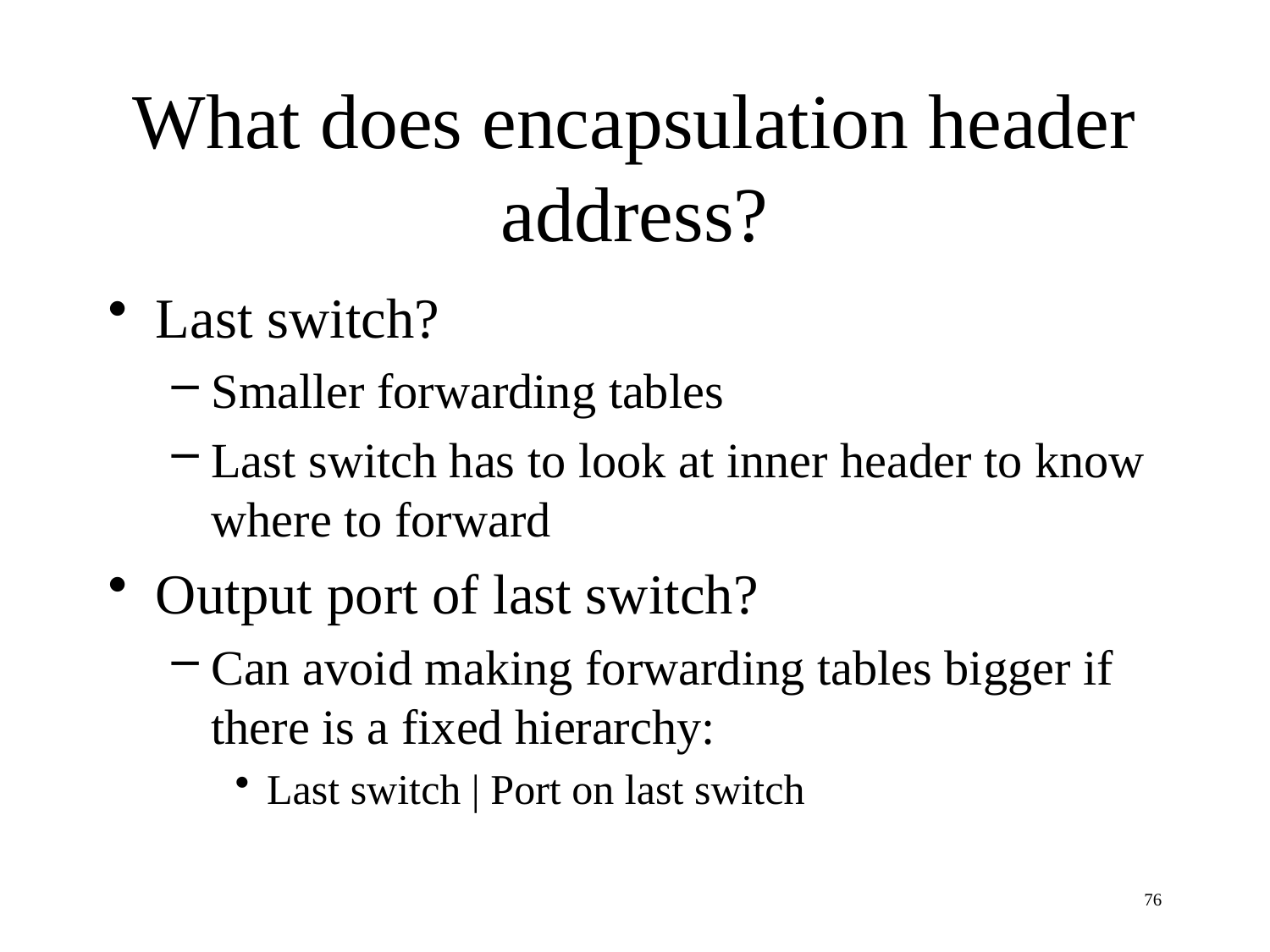

# What does encapsulation header address?
Last switch?
Smaller forwarding tables
Last switch has to look at inner header to know where to forward
Output port of last switch?
Can avoid making forwarding tables bigger if there is a fixed hierarchy:
Last switch | Port on last switch

76